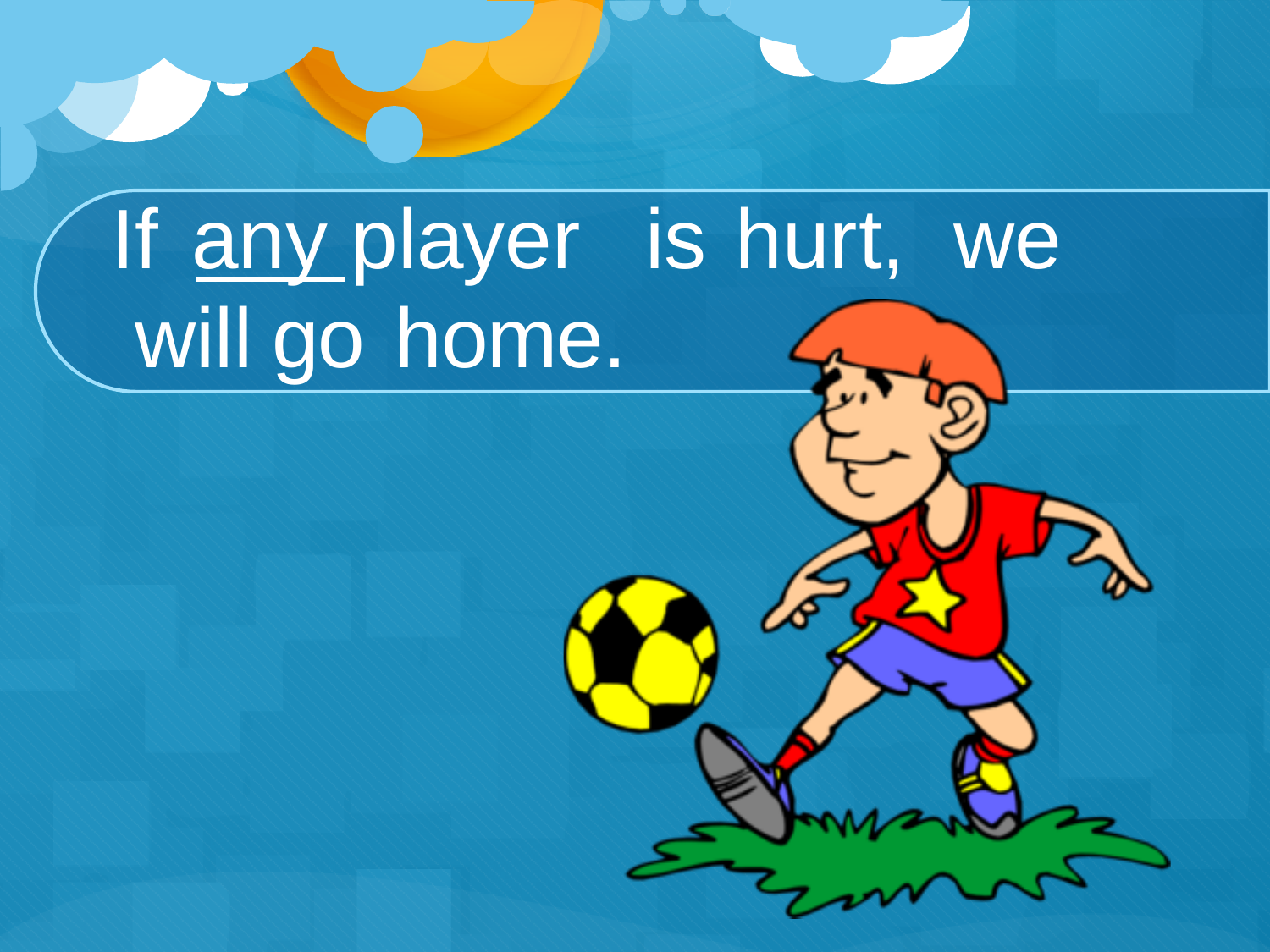

If any player	is	hurt,	we  will	go	home.